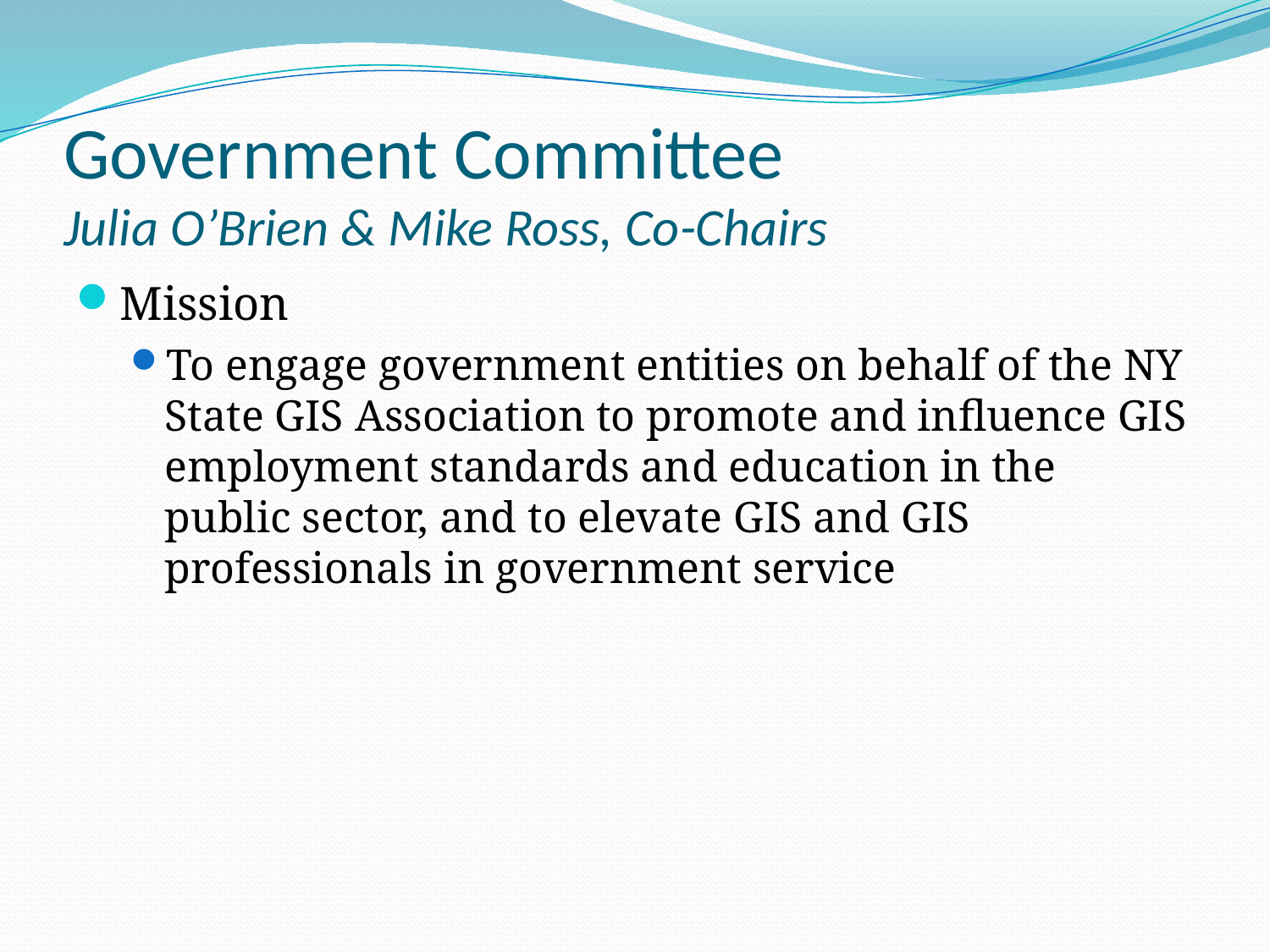

# Government Committee Julia O’Brien & Mike Ross, Co-Chairs
Mission
To engage government entities on behalf of the NY State GIS Association to promote and influence GIS employment standards and education in the public sector, and to elevate GIS and GIS professionals in government service